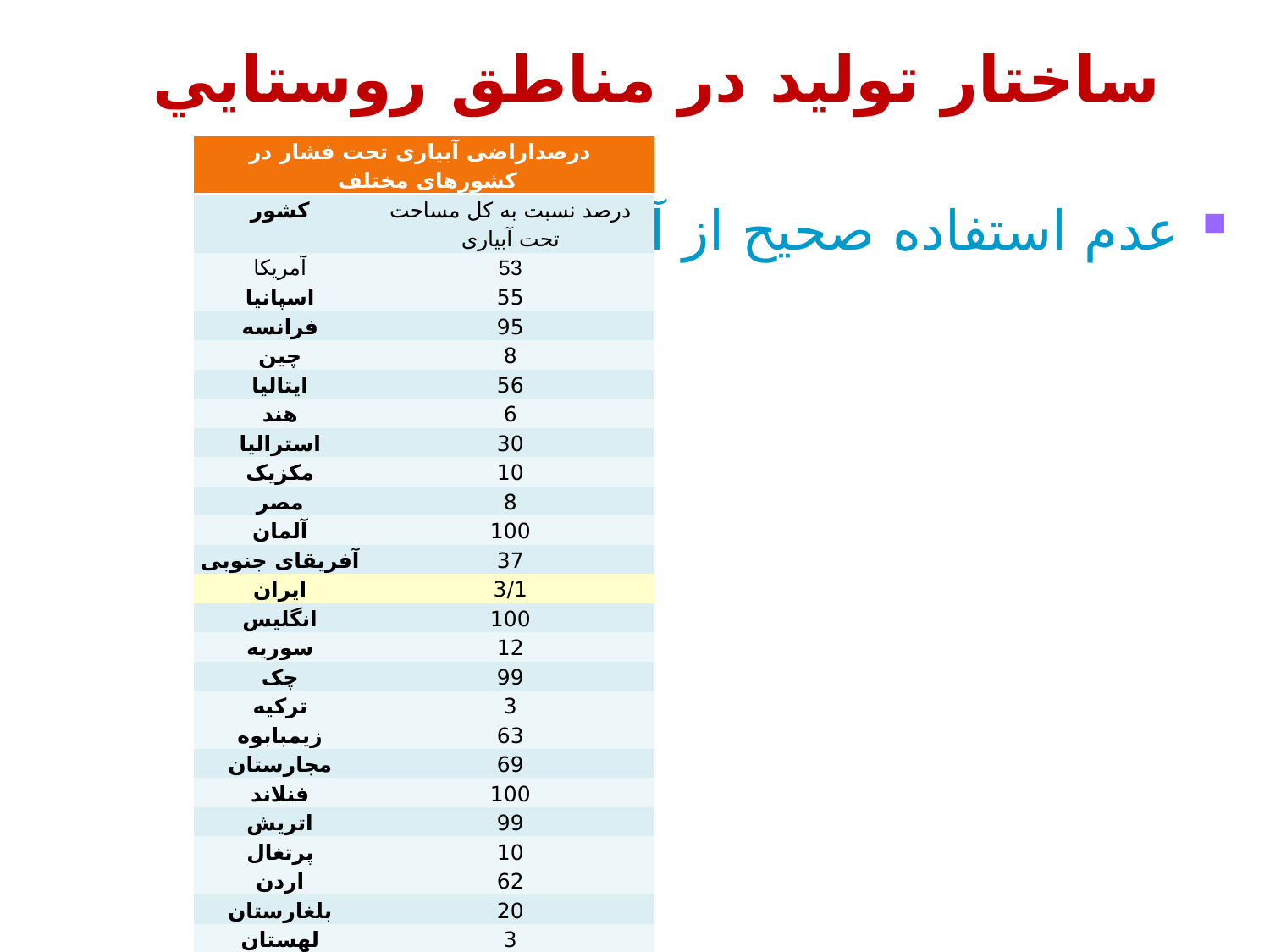

# ساختار توليد در مناطق روستايي
| درصداراضی آبیاری تحت فشار در کشورهای مختلف |  |
| --- | --- |
| کشور | درصد نسبت به کل مساحت تحت آبیاری |
| آمريكا | 53 |
| اسپانیا | 55 |
| فرانسه | 95 |
| چین | 8 |
| ایتالیا | 56 |
| هند | 6 |
| استرالیا | 30 |
| مکزیک | 10 |
| مصر | 8 |
| آلمان | 100 |
| آفریقای جنوبی | 37 |
| ایران | 3/1 |
| انگلیس | 100 |
| سوریه | 12 |
| چک | 99 |
| ترکیه | 3 |
| زیمبابوه | 63 |
| مجارستان | 69 |
| فنلاند | 100 |
| اتریش | 99 |
| پرتغال | 10 |
| اردن | 62 |
| بلغارستان | 20 |
| لهستان | 3 |
عدم استفاده صحيح از آب

22